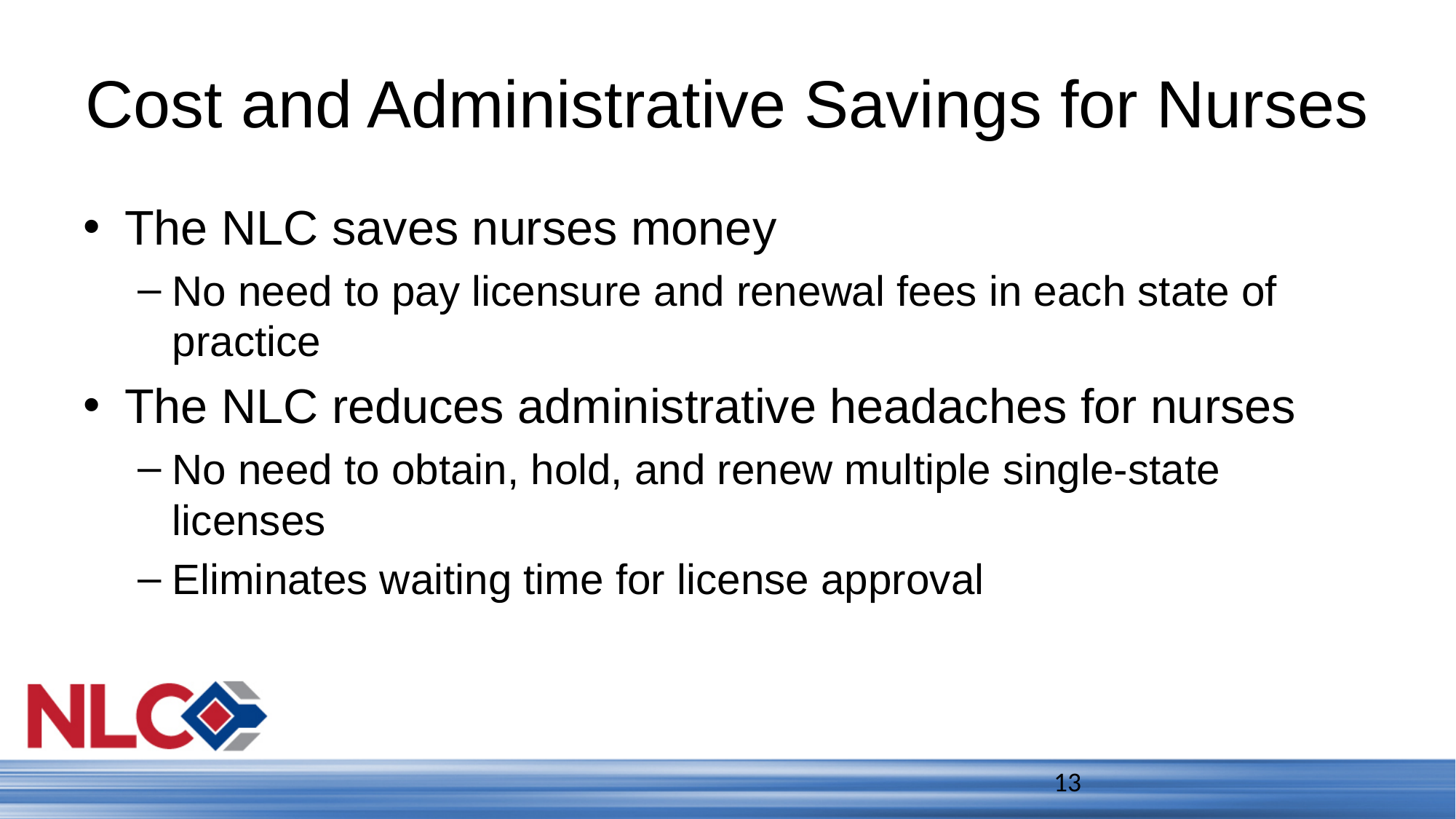

# Cost and Administrative Savings for Nurses
The NLC saves nurses money
No need to pay licensure and renewal fees in each state of practice
The NLC reduces administrative headaches for nurses
No need to obtain, hold, and renew multiple single-state licenses
Eliminates waiting time for license approval

13